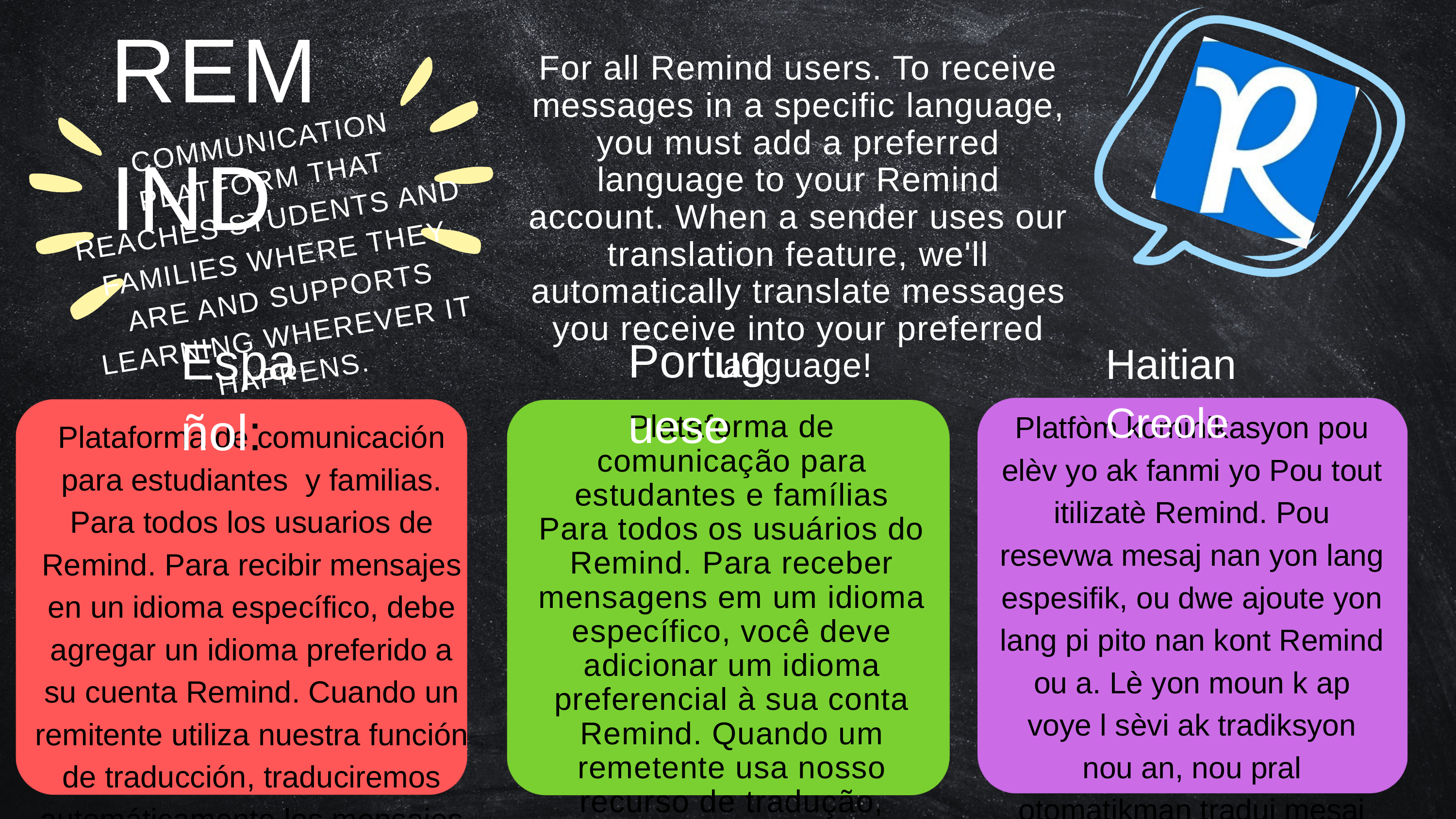

REMIND

For all Remind users. To receive messages in a specific language, you must add a preferred language to your Remind account. When a sender uses our translation feature, we'll automatically translate messages you receive into your preferred language!

 COMMUNICATION PLATFORM THAT REACHES STUDENTS AND FAMILIES WHERE THEY ARE AND SUPPORTS LEARNING WHEREVER IT HAPPENS.

Español:
Portuguese
Haitian Creole

Platfòm kominikasyon pou elèv yo ak fanmi yo Pou tout itilizatè Remind. Pou resevwa mesaj nan yon lang espesifik, ou dwe ajoute yon lang pi pito nan kont Remind ou a. Lè yon moun k ap voye l sèvi ak tradiksyon nou an, nou pral otomatikman tradui mesaj ou resevwa nan lang ou pi pito!
Plataforma de comunicação para estudantes e famílias Para todos os usuários do Remind. Para receber mensagens em um idioma específico, você deve adicionar um idioma preferencial à sua conta Remind. Quando um remetente usa nosso recurso de tradução, traduzimos automaticamente as mensagens que você recebe para o idioma de sua preferência!
Plataforma de comunicación para estudiantes  y familias. Para todos los usuarios de Remind. Para recibir mensajes en un idioma específico, debe agregar un idioma preferido a su cuenta Remind. Cuando un remitente utiliza nuestra función de traducción, traduciremos automáticamente los mensajes que reciba a su idioma preferido.